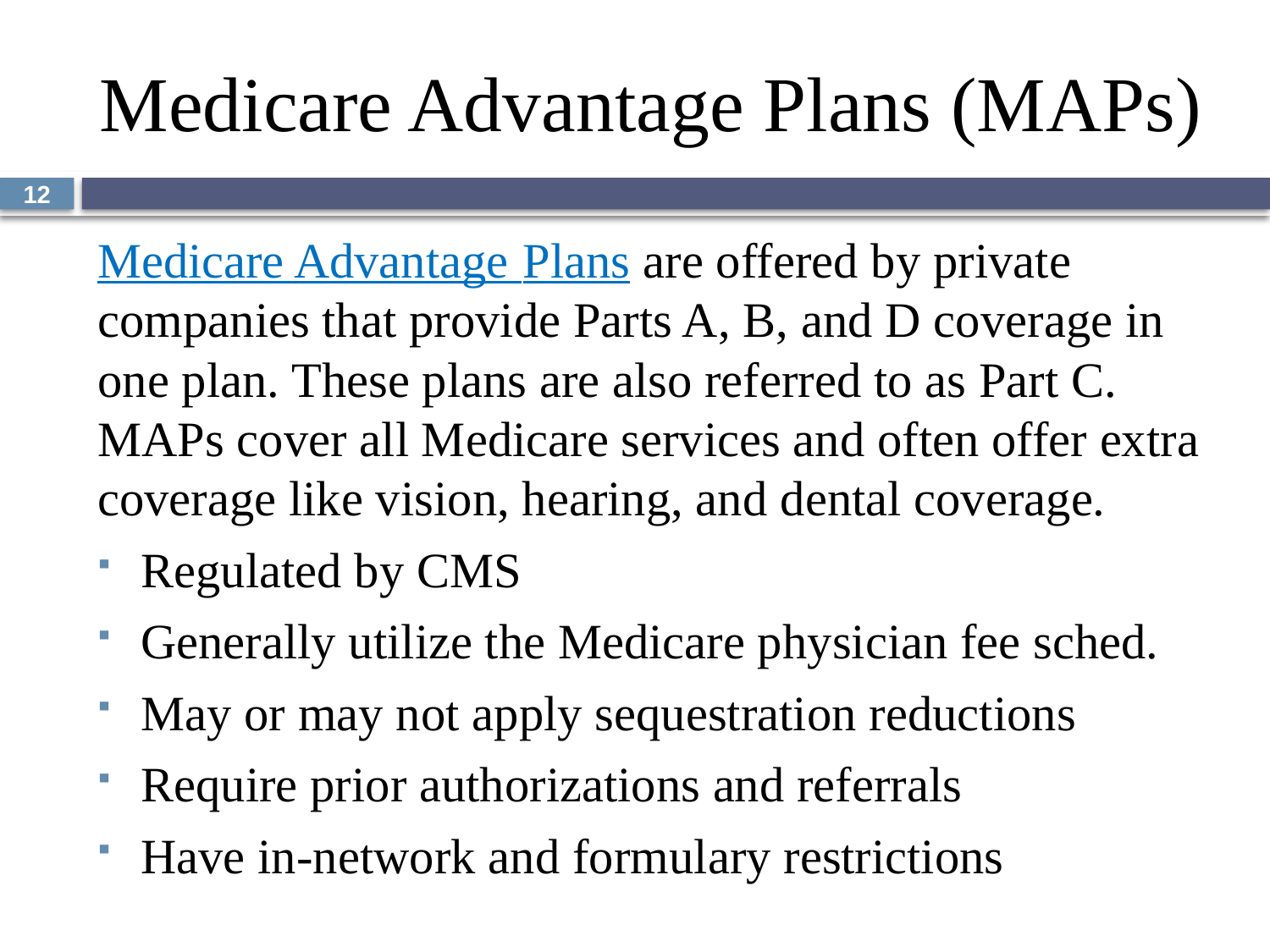

# Medicare Advantage Plans (MAPs)
12
Medicare Advantage Plans are offered by private companies that provide Parts A, B, and D coverage in one plan. These plans are also referred to as Part C. MAPs cover all Medicare services and often offer extra coverage like vision, hearing, and dental coverage.
Regulated by CMS
Generally utilize the Medicare physician fee sched.
May or may not apply sequestration reductions
Require prior authorizations and referrals
Have in-network and formulary restrictions